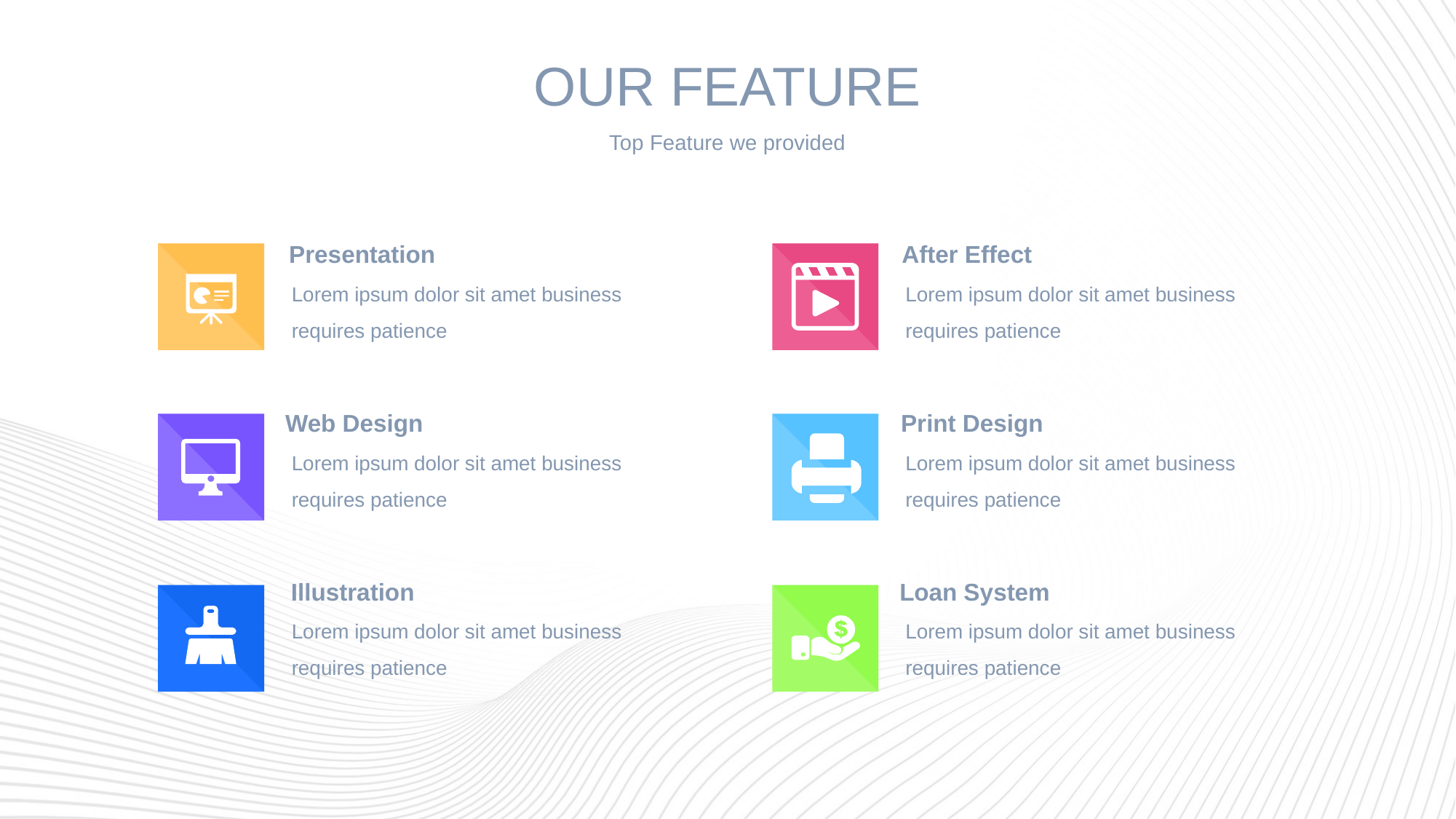

OUR FEATURE
Top Feature we provided
Presentation
Lorem ipsum dolor sit amet business requires patience
After Effect
Lorem ipsum dolor sit amet business requires patience

Web Design
Lorem ipsum dolor sit amet business requires patience
Print Design
Lorem ipsum dolor sit amet business requires patience

Illustration
Lorem ipsum dolor sit amet business requires patience
Loan System
Lorem ipsum dolor sit amet business requires patience